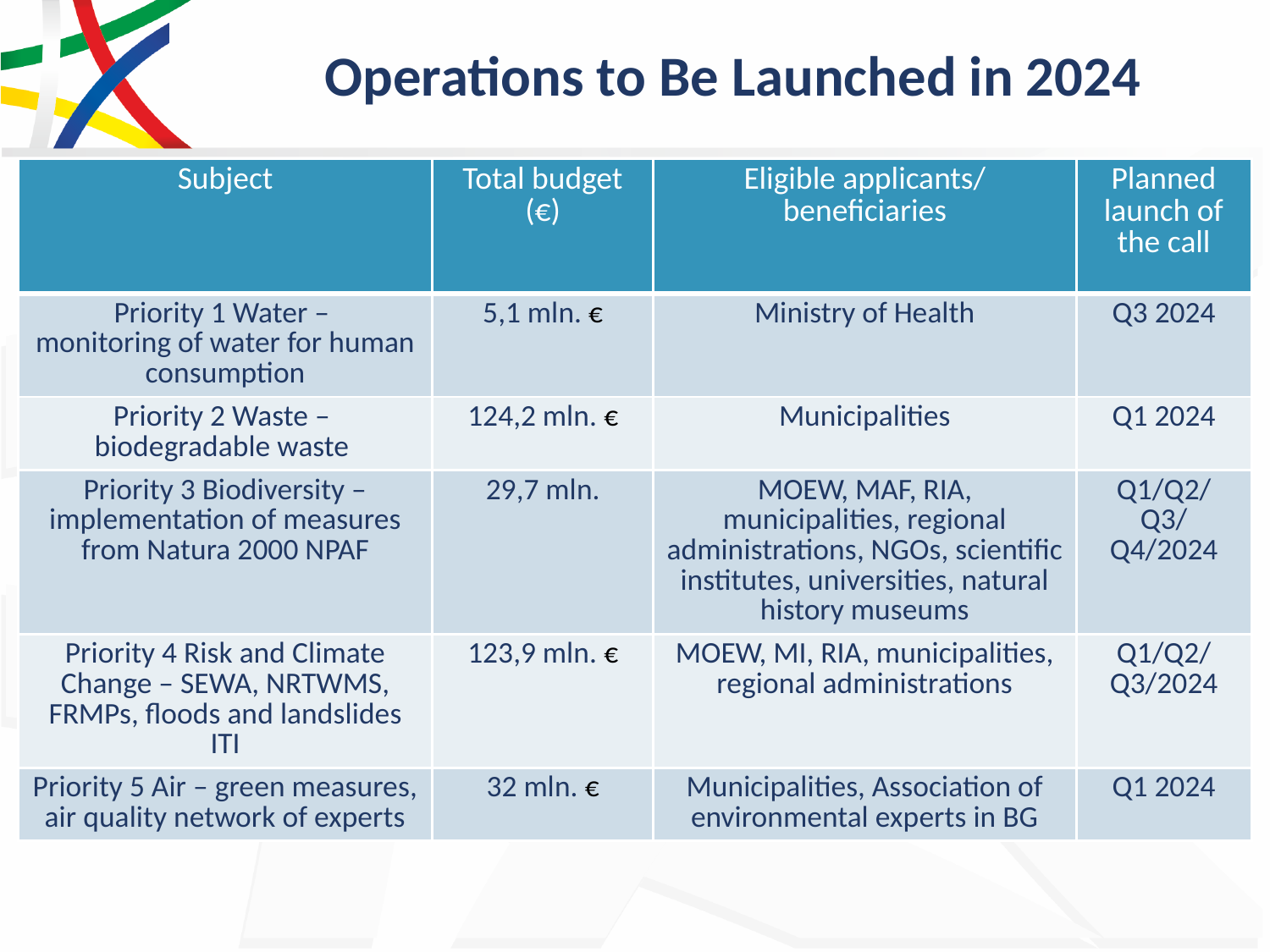

# Operations to Be Launched in 2024
| Subject | Total budget (€) | Eligible applicants/ beneficiaries | Planned launch of the call |
| --- | --- | --- | --- |
| Priority 1 Water – monitoring of water for human consumption | 5,1 mln. € | Ministry of Health | Q3 2024 |
| Priority 2 Waste – biodegradable waste | 124,2 mln. € | Municipalities | Q1 2024 |
| Priority 3 Biodiversity – implementation of measures from Natura 2000 NPAF | 29,7 mln. | MOEW, MAF, RIA, municipalities, regional administrations, NGOs, scientific institutes, universities, natural history museums | Q1/Q2/Q3/Q4/2024 |
| Priority 4 Risk and Climate Change – SEWA, NRTWMS, FRMPs, floods and landslides ITI | 123,9 mln. € | MOEW, MI, RIA, municipalities, regional administrations | Q1/Q2/Q3/2024 |
| Priority 5 Air – green measures, air quality network of experts | 32 mln. € | Municipalities, Association of environmental experts in BG | Q1 2024 |